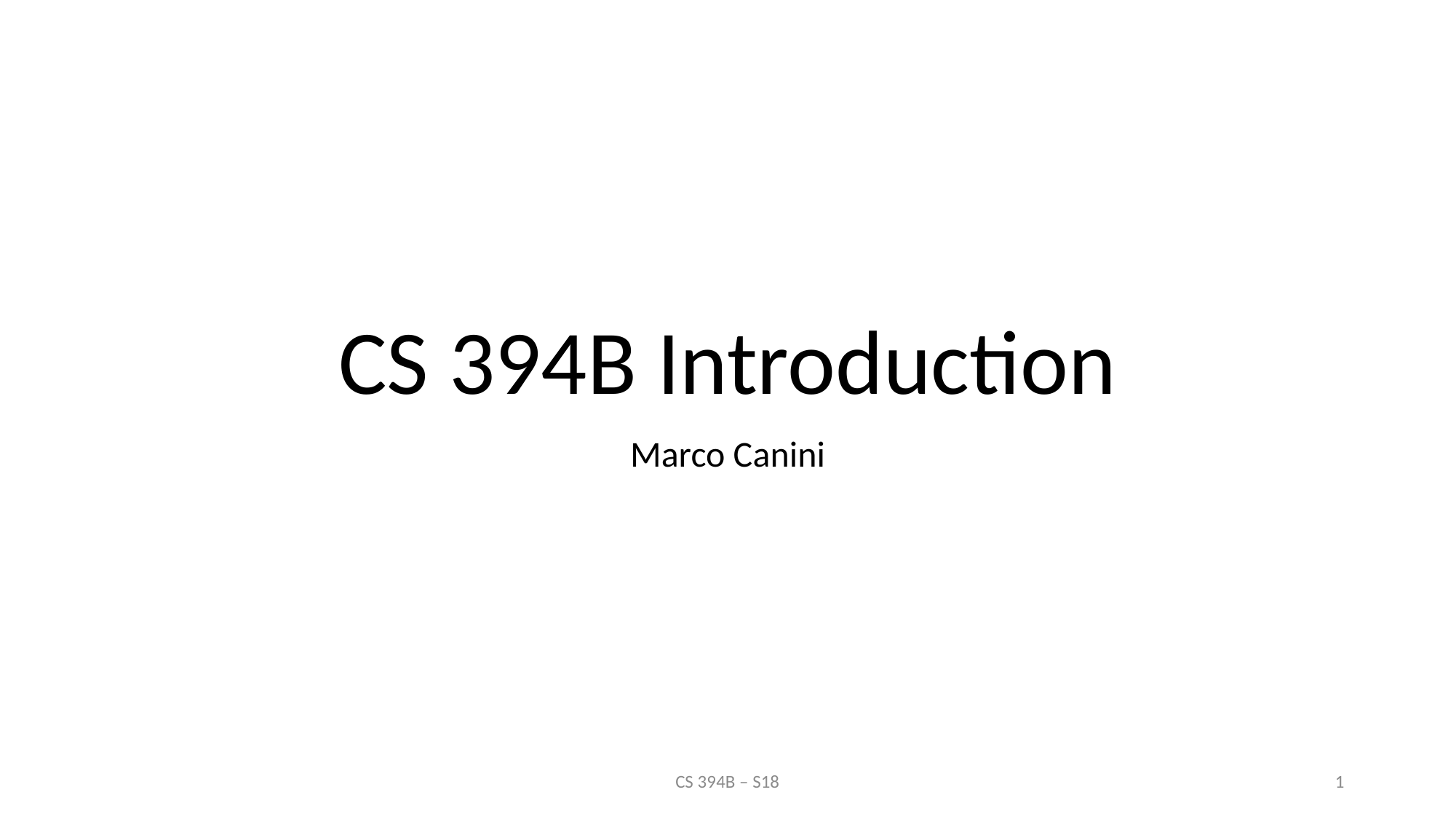

# CS 394B Introduction
Marco Canini
CS 394B – S18
1